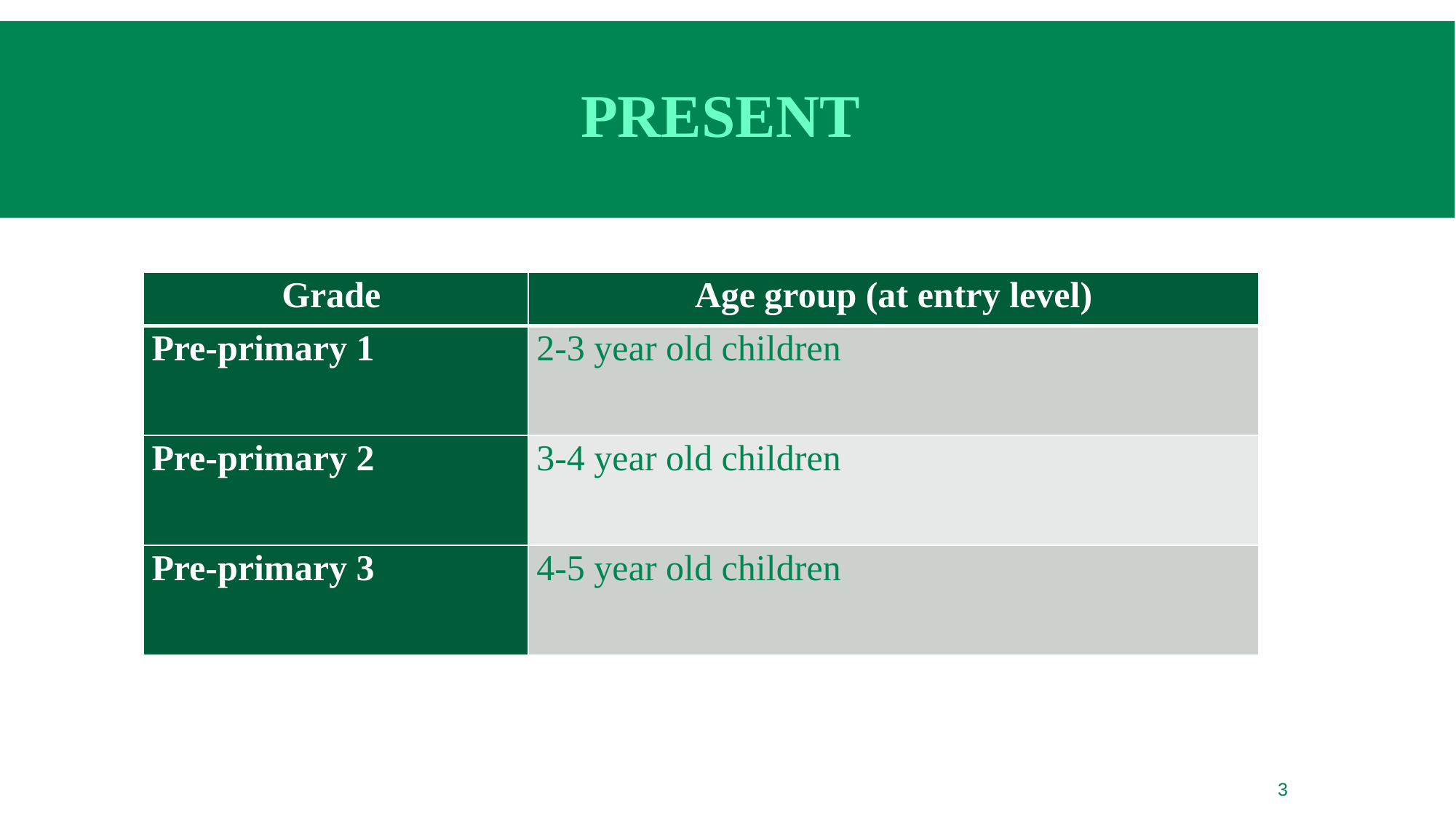

# Present
| Grade | Age group (at entry level) |
| --- | --- |
| Pre-primary 1 | 2-3 year old children |
| Pre-primary 2 | 3-4 year old children |
| Pre-primary 3 | 4-5 year old children |
3